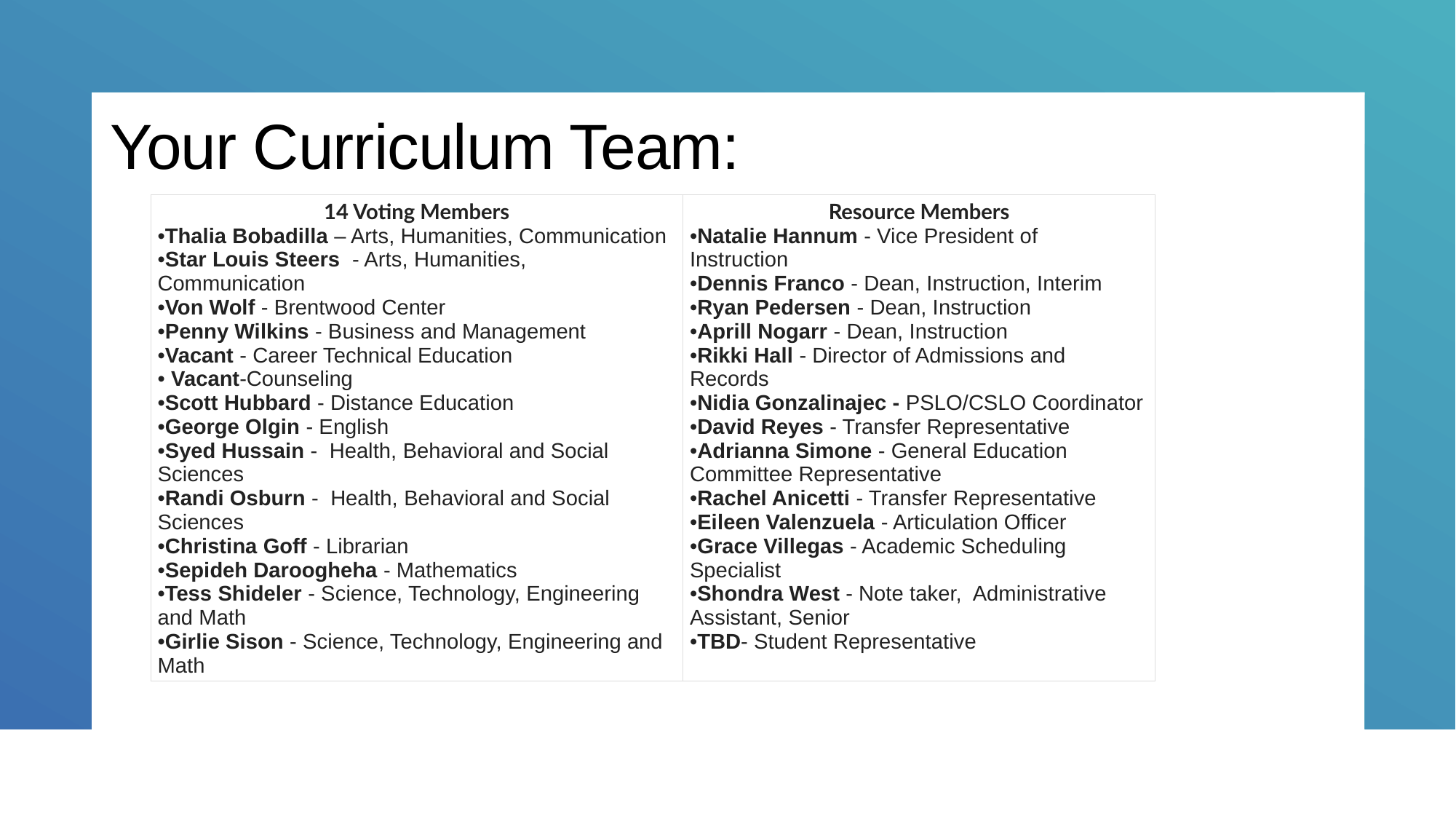

# Your Curriculum Team:
| 14 Voting Members Thalia Bobadilla – Arts, Humanities, Communication Star Louis Steers  - Arts, Humanities, Communication Von Wolf - Brentwood Center Penny Wilkins - Business and Management Vacant - Career Technical Education Vacant-Counseling Scott Hubbard - Distance Education George Olgin - English Syed Hussain -  Health, Behavioral and Social Sciences Randi Osburn -  Health, Behavioral and Social Sciences Christina Goff - Librarian Sepideh Daroogheha - Mathematics Tess Shideler - Science, Technology, Engineering and Math Girlie Sison - Science, Technology, Engineering and Math | Resource Members Natalie Hannum - Vice President of Instruction  Dennis Franco - Dean, Instruction, Interim Ryan Pedersen - Dean, Instruction Aprill Nogarr - Dean, Instruction Rikki Hall - Director of Admissions and Records Nidia Gonzalinajec - PSLO/CSLO Coordinator David Reyes - Transfer Representative Adrianna Simone - General Education Committee Representative Rachel Anicetti - Transfer Representative Eileen Valenzuela - Articulation Officer Grace Villegas - Academic Scheduling Specialist Shondra West - Note taker,  Administrative Assistant, Senior TBD- Student Representative |
| --- | --- |